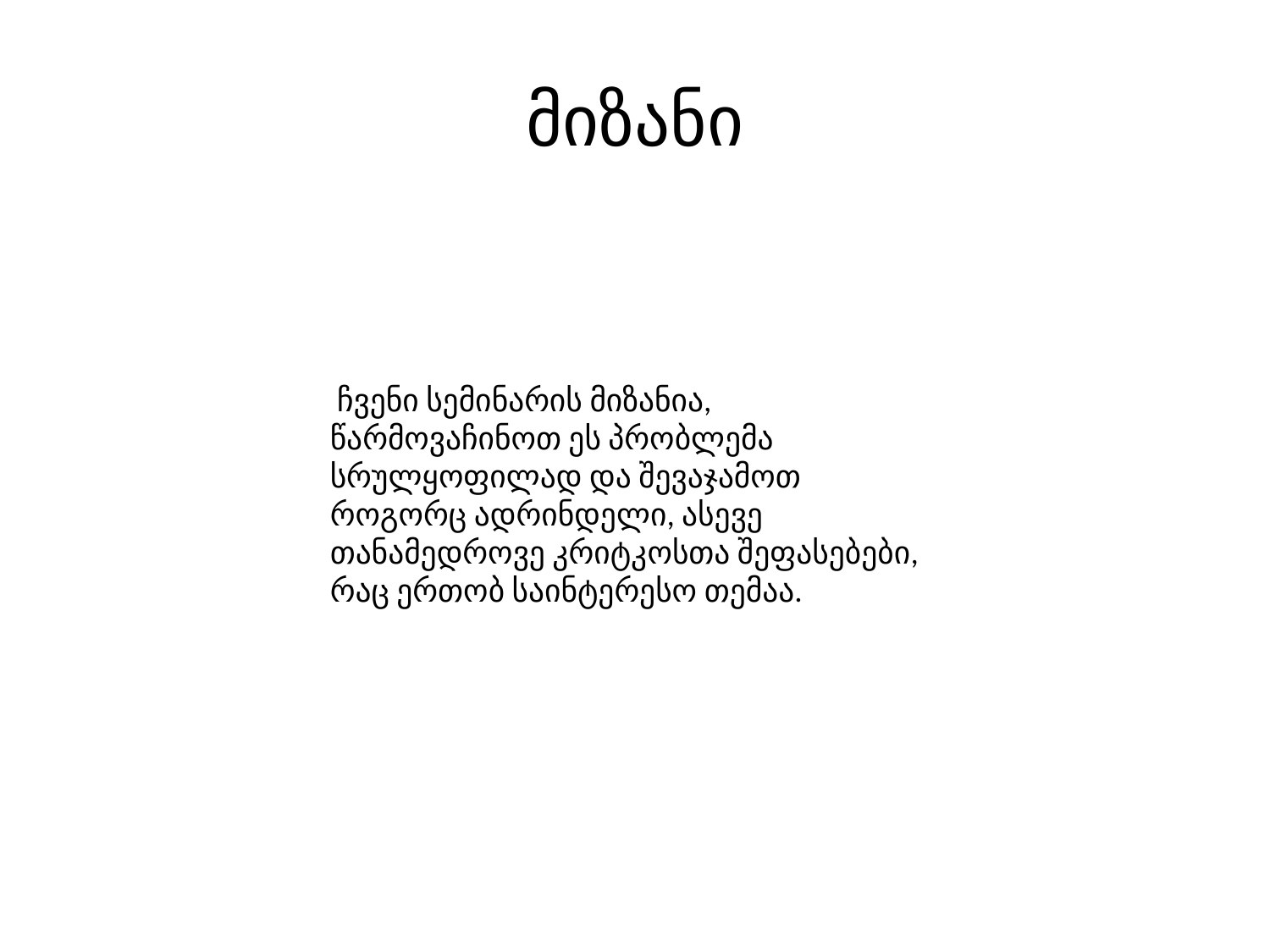

# მიზანი

 ჩვენი სემინარის მიზანია, წარმოვაჩინოთ ეს პრობლემა სრულყოფილად და შევაჯამოთ როგორც ადრინდელი, ასევე თანამედროვე კრიტკოსთა შეფასებები, რაც ერთობ საინტერესო თემაა.